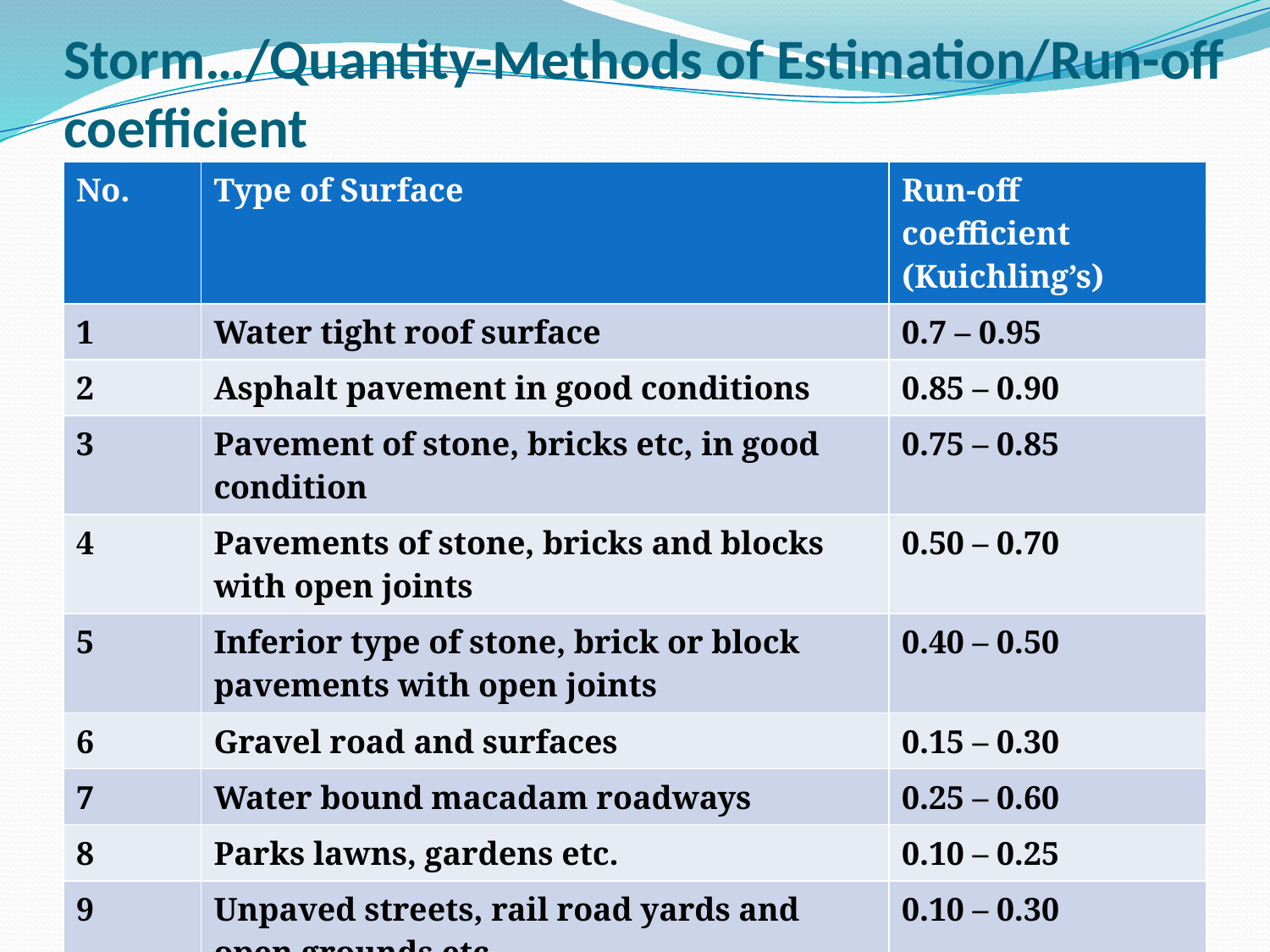

# Storm…/Quantity-Methods of Estimation/Run-off coefficient
| No. | Type of Surface | Run-off coefficient (Kuichling’s) |
| --- | --- | --- |
| 1 | Water tight roof surface | 0.7 – 0.95 |
| 2 | Asphalt pavement in good conditions | 0.85 – 0.90 |
| 3 | Pavement of stone, bricks etc, in good condition | 0.75 – 0.85 |
| 4 | Pavements of stone, bricks and blocks with open joints | 0.50 – 0.70 |
| 5 | Inferior type of stone, brick or block pavements with open joints | 0.40 – 0.50 |
| 6 | Gravel road and surfaces | 0.15 – 0.30 |
| 7 | Water bound macadam roadways | 0.25 – 0.60 |
| 8 | Parks lawns, gardens etc. | 0.10 – 0.25 |
| 9 | Unpaved streets, rail road yards and open grounds etc. | 0.10 – 0.30 |
| 10 | Forest and wooded areas depending on the ground surface and soil characteristics | 0.10 – 0.30 |
Geremew Sahilu (PhD)
58